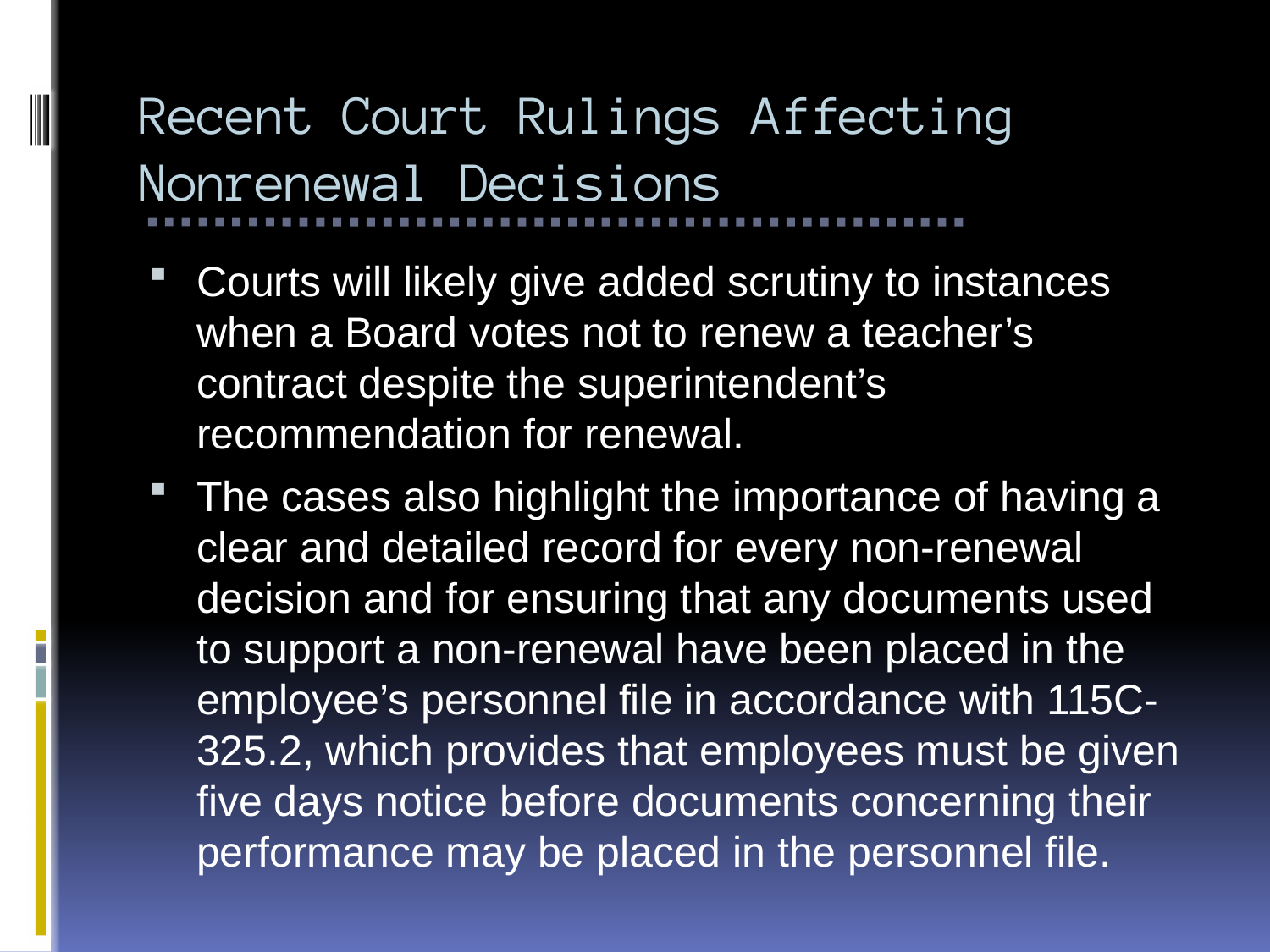

# Recent Court Rulings Affecting Nonrenewal Decisions
Courts will likely give added scrutiny to instances when a Board votes not to renew a teacher’s contract despite the superintendent’s recommendation for renewal.
The cases also highlight the importance of having a clear and detailed record for every non-renewal decision and for ensuring that any documents used to support a non-renewal have been placed in the employee’s personnel file in accordance with 115C-325.2, which provides that employees must be given five days notice before documents concerning their performance may be placed in the personnel file.